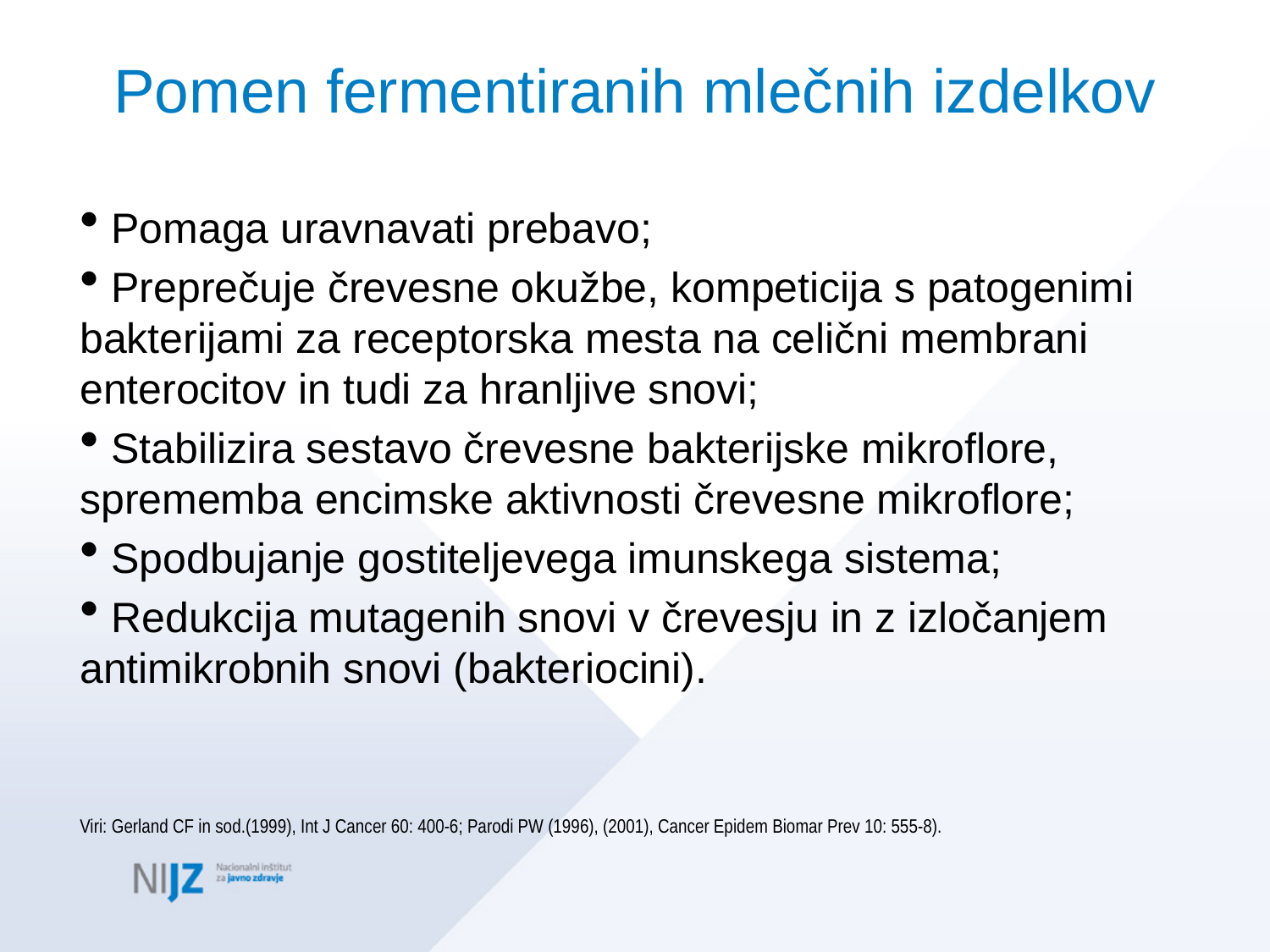

# Pomen fermentiranih mlečnih izdelkov
 Pomaga uravnavati prebavo;
 Preprečuje črevesne okužbe, kompeticija s patogenimi bakterijami za receptorska mesta na celični membrani enterocitov in tudi za hranljive snovi;
 Stabilizira sestavo črevesne bakterijske mikroflore, sprememba encimske aktivnosti črevesne mikroflore;
 Spodbujanje gostiteljevega imunskega sistema;
 Redukcija mutagenih snovi v črevesju in z izločanjem antimikrobnih snovi (bakteriocini).

Viri: Gerland CF in sod.(1999), Int J Cancer 60: 400-6; Parodi PW (1996), (2001), Cancer Epidem Biomar Prev 10: 555-8).